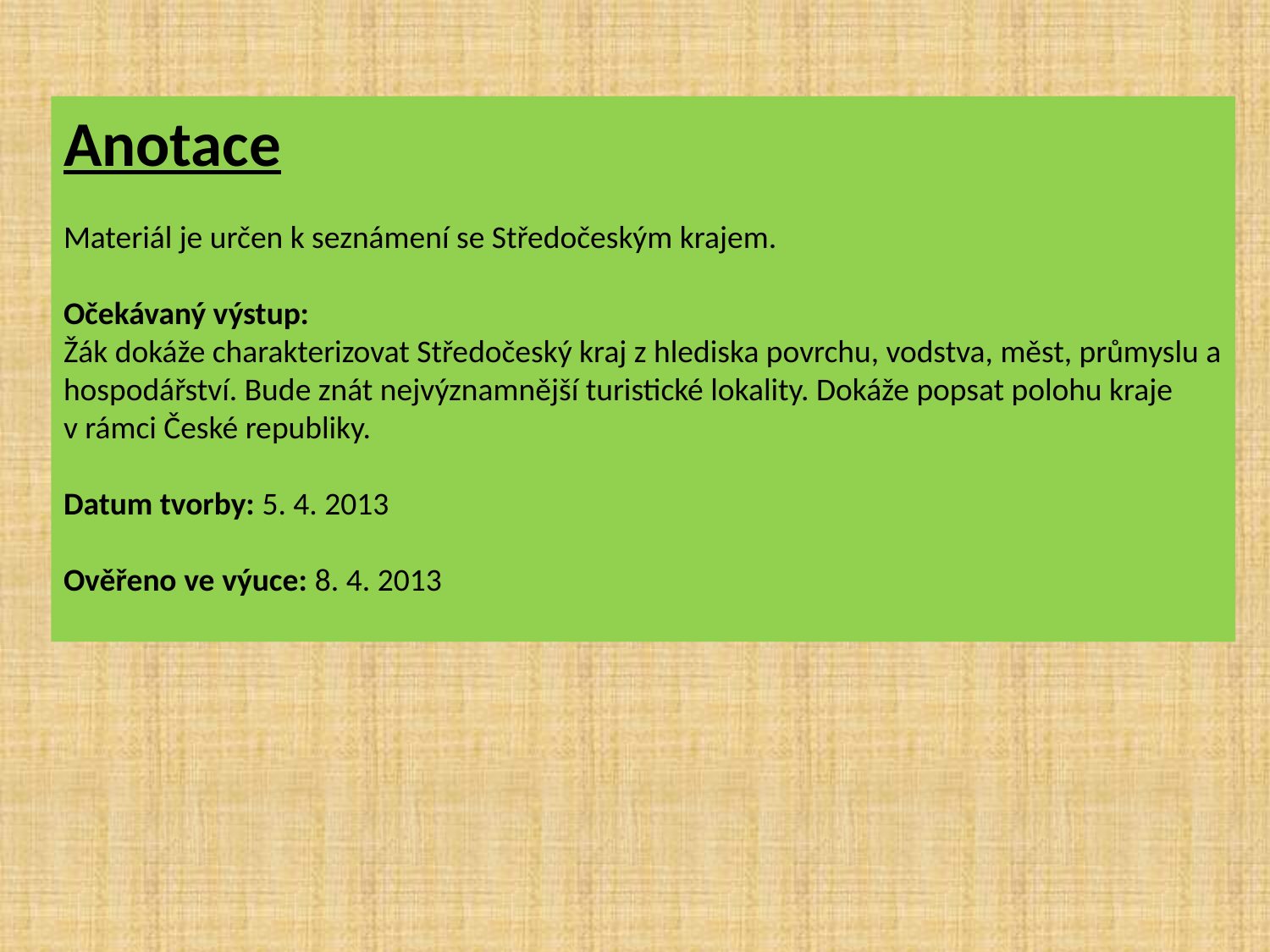

Anotace

Materiál je určen k seznámení se Středočeským krajem.

Očekávaný výstup:
Žák dokáže charakterizovat Středočeský kraj z hlediska povrchu, vodstva, měst, průmyslu a
hospodářství. Bude znát nejvýznamnější turistické lokality. Dokáže popsat polohu kraje
v rámci České republiky.

Datum tvorby: 5. 4. 2013

Ověřeno ve výuce: 8. 4. 2013